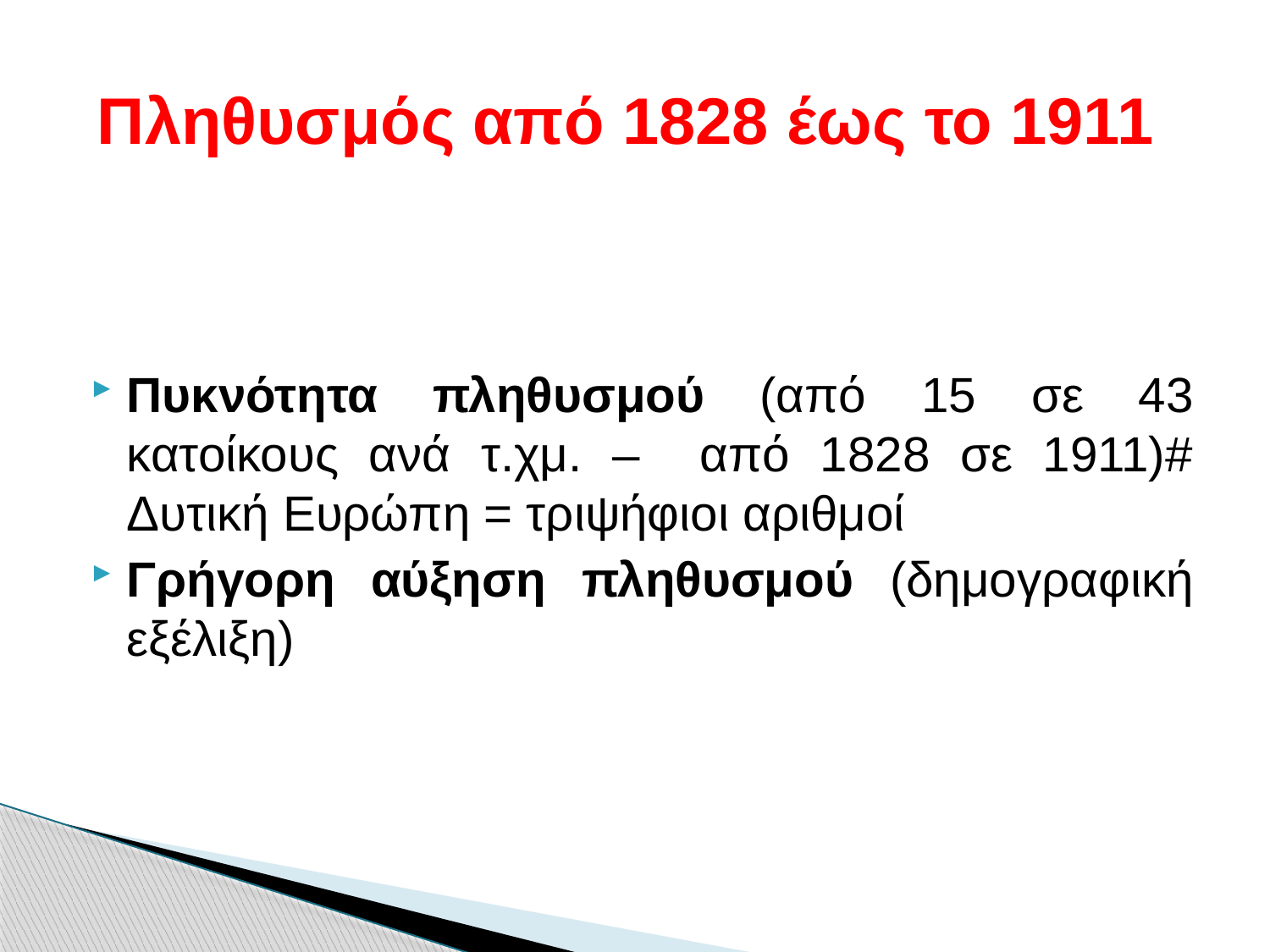

# Πληθυσμός από 1828 έως το 1911
Πυκνότητα πληθυσμού (από 15 σε 43 κατοίκους ανά τ.χμ. –  από 1828 σε 1911)# Δυτική Ευρώπη = τριψήφιοι αριθμοί
Γρήγορη αύξηση πληθυσμού (δημογραφική εξέλιξη)